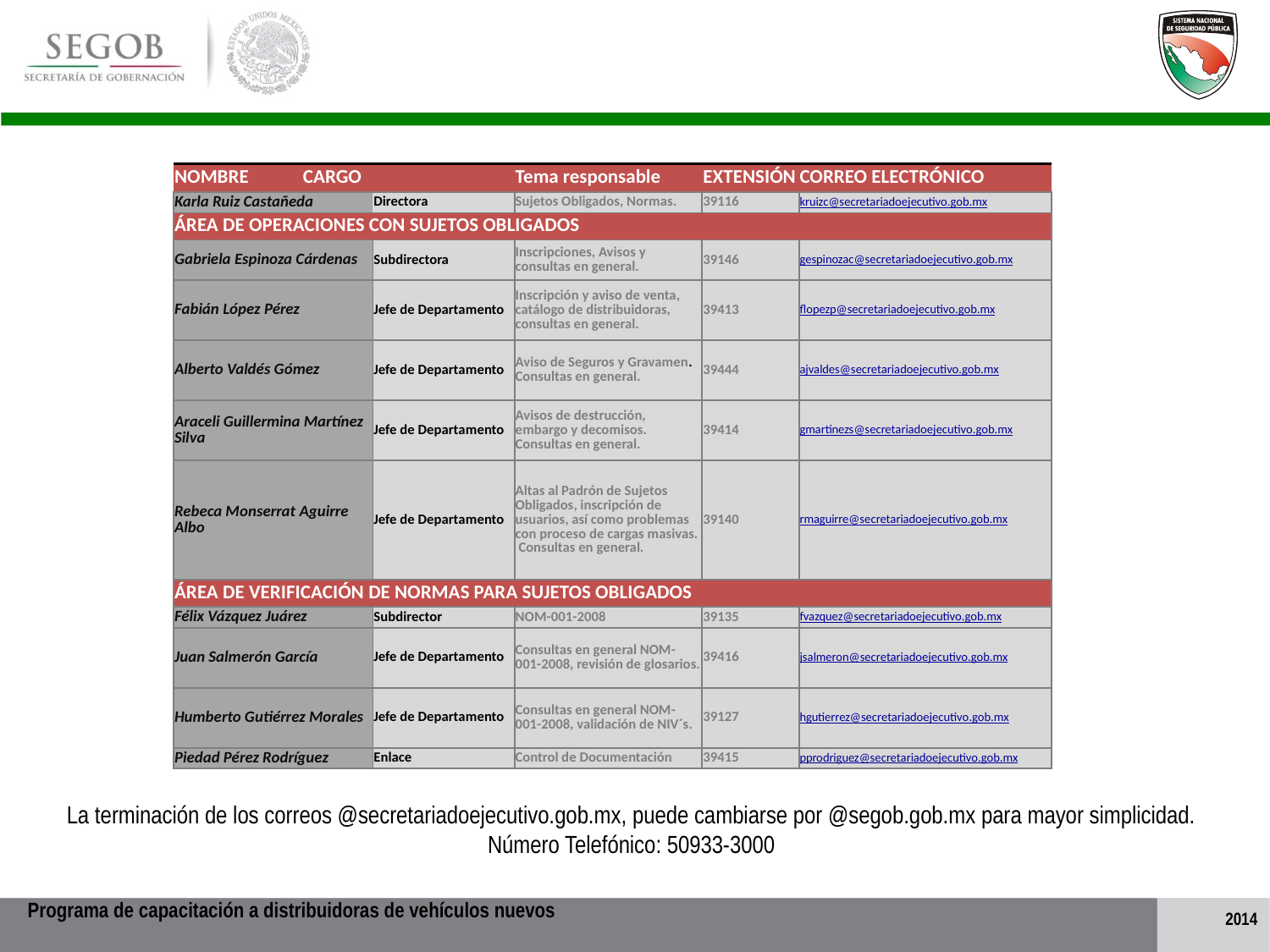

# Contactos
| NOMBRE | CARGO |  | Tema responsable | EXTENSIÓN | CORREO ELECTRÓNICO |
| --- | --- | --- | --- | --- | --- |
| Karla Ruiz Castañeda |  | Directora | Sujetos Obligados, Normas. | 39116 | kruizc@secretariadoejecutivo.gob.mx |
| ÁREA DE OPERACIONES CON SUJETOS OBLIGADOS |  |  |  |  |  |
| Gabriela Espinoza Cárdenas |  | Subdirectora | Inscripciones, Avisos y consultas en general. | 39146 | gespinozac@secretariadoejecutivo.gob.mx |
| Fabián López Pérez |  | Jefe de Departamento | Inscripción y aviso de venta, catálogo de distribuidoras, consultas en general. | 39413 | flopezp@secretariadoejecutivo.gob.mx |
| Alberto Valdés Gómez |  | Jefe de Departamento | Aviso de Seguros y Gravamen. Consultas en general. | 39444 | ajvaldes@secretariadoejecutivo.gob.mx |
| Araceli Guillermina Martínez Silva |  | Jefe de Departamento | Avisos de destrucción, embargo y decomisos. Consultas en general. | 39414 | gmartinezs@secretariadoejecutivo.gob.mx |
| Rebeca Monserrat Aguirre Albo |  | Jefe de Departamento | Altas al Padrón de Sujetos Obligados, inscripción de usuarios, así como problemas con proceso de cargas masivas.  Consultas en general. | 39140 | rmaguirre@secretariadoejecutivo.gob.mx |
| ÁREA DE VERIFICACIÓN DE NORMAS PARA SUJETOS OBLIGADOS |  |  |  |  |  |
| Félix Vázquez Juárez |  | Subdirector | NOM-001-2008 | 39135 | fvazquez@secretariadoejecutivo.gob.mx |
| Juan Salmerón García |  | Jefe de Departamento | Consultas en general NOM-001-2008, revisión de glosarios. | 39416 | jsalmeron@secretariadoejecutivo.gob.mx |
| Humberto Gutiérrez Morales |  | Jefe de Departamento | Consultas en general NOM-001-2008, validación de NIV´s. | 39127 | hgutierrez@secretariadoejecutivo.gob.mx |
| Piedad Pérez Rodríguez |  | Enlace | Control de Documentación | 39415 | pprodriguez@secretariadoejecutivo.gob.mx |
La terminación de los correos @secretariadoejecutivo.gob.mx, puede cambiarse por @segob.gob.mx para mayor simplicidad.
Número Telefónico: 50933-3000